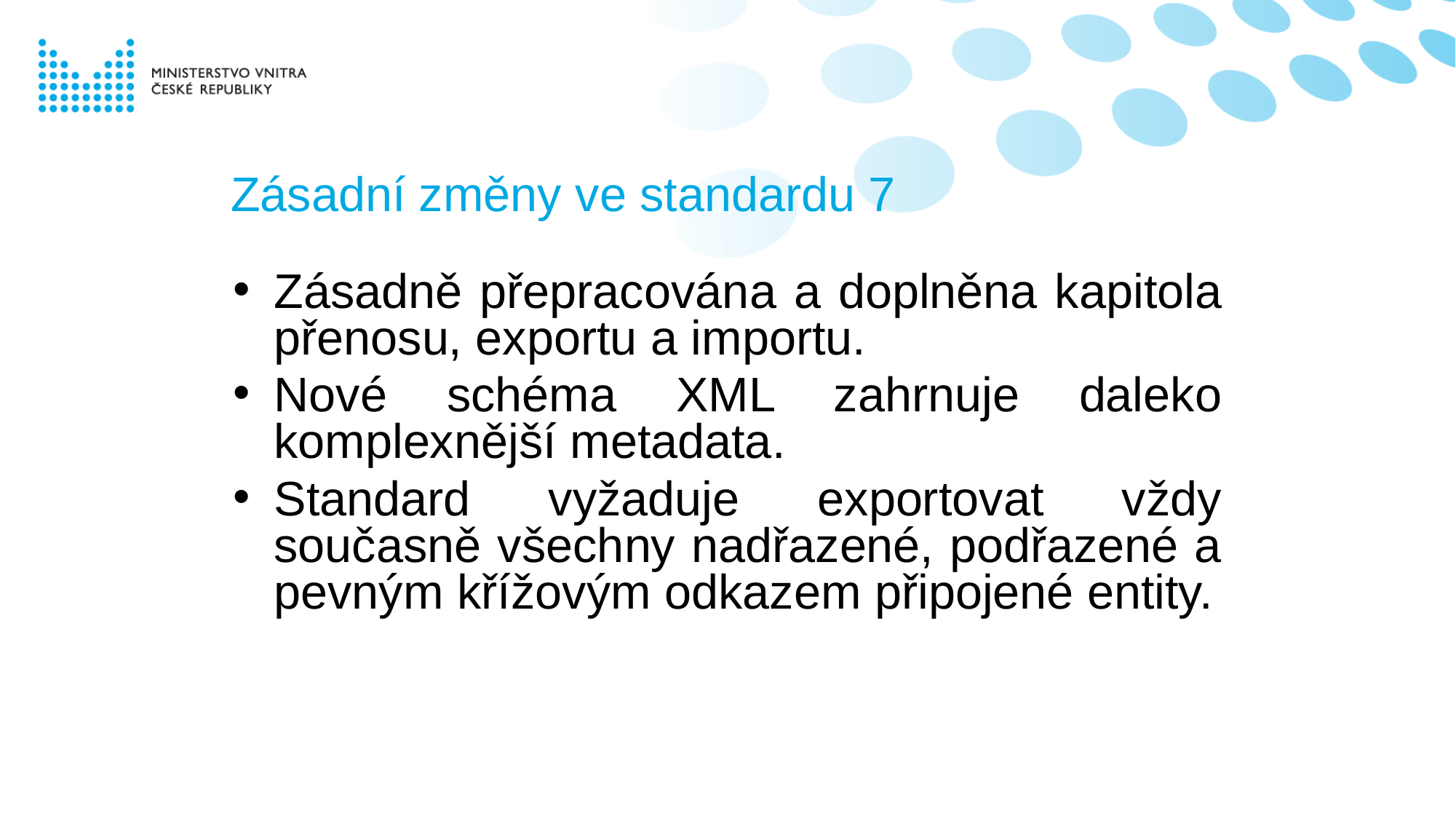

# Zásadní změny ve standardu 7
Zásadně přepracována a doplněna kapitola přenosu, exportu a importu.
Nové schéma XML zahrnuje daleko komplexnější metadata.
Standard vyžaduje exportovat vždy současně všechny nadřazené, podřazené a pevným křížovým odkazem připojené entity.